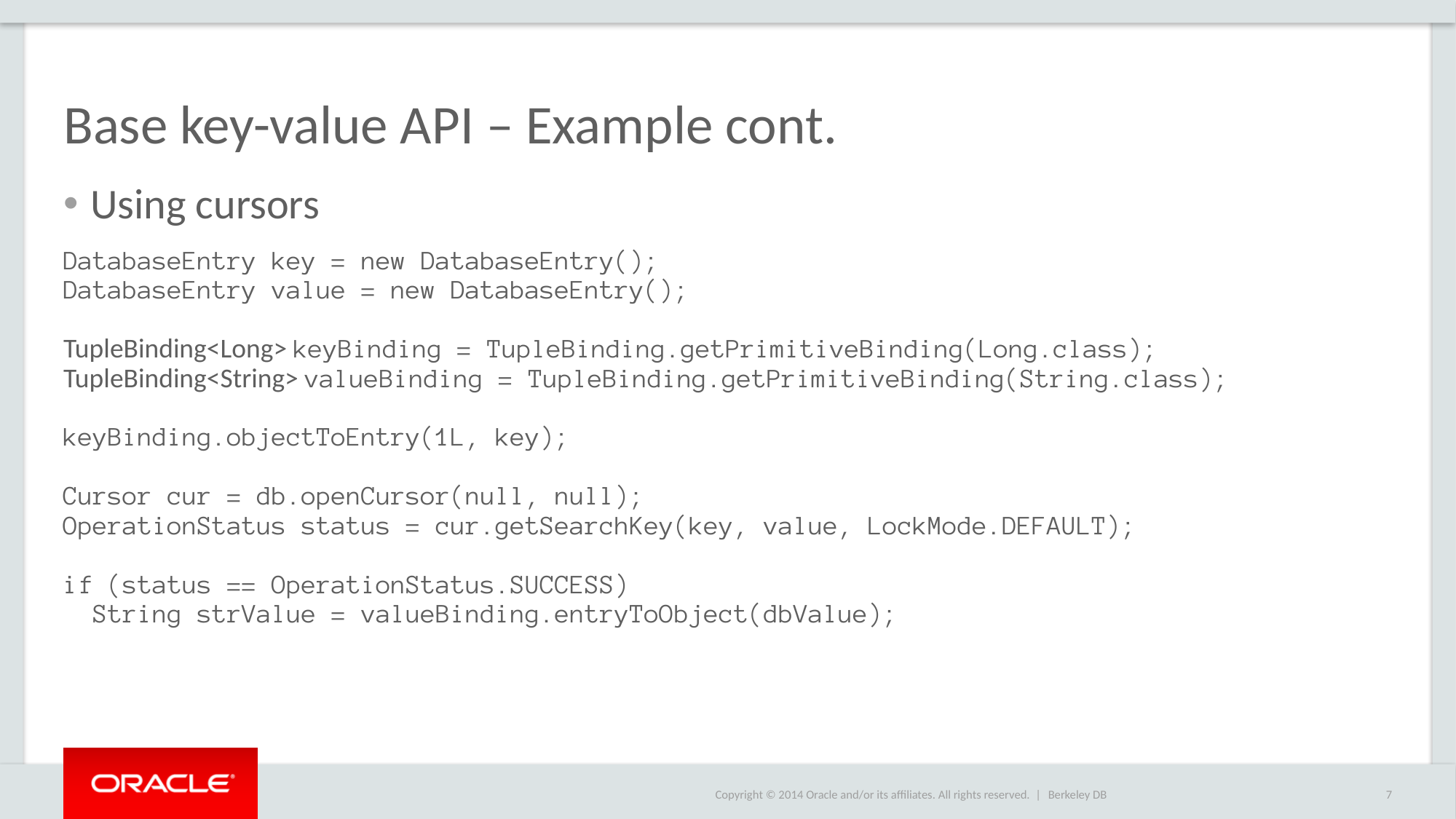

# Base key-value API – Example cont.

Using cursors
DatabaseEntry key = new DatabaseEntry();
DatabaseEntry value = new DatabaseEntry();
TupleBinding<Long> keyBinding = TupleBinding.getPrimitiveBinding(Long.class);
TupleBinding<String> valueBinding = TupleBinding.getPrimitiveBinding(String.class);
keyBinding.objectToEntry(1L, key);
Cursor cur = db.openCursor(null, null);
OperationStatus status = cur.getSearchKey(key, value, LockMode.DEFAULT);
if (status == OperationStatus.SUCCESS)
  String strValue = valueBinding.entryToObject(dbValue);
Berkeley DB
7